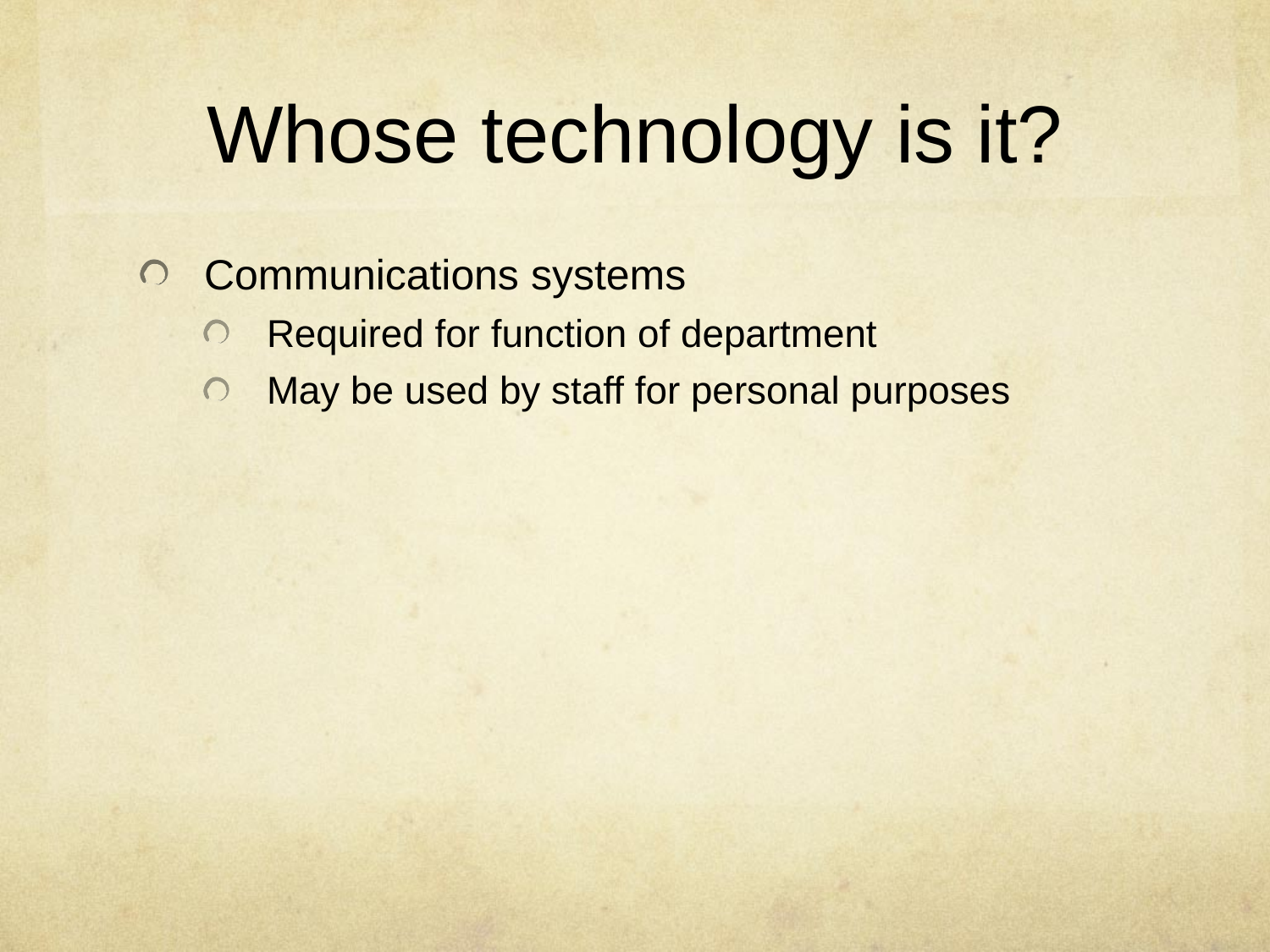

# Whose technology is it?
Communications systems
Required for function of department
May be used by staff for personal purposes